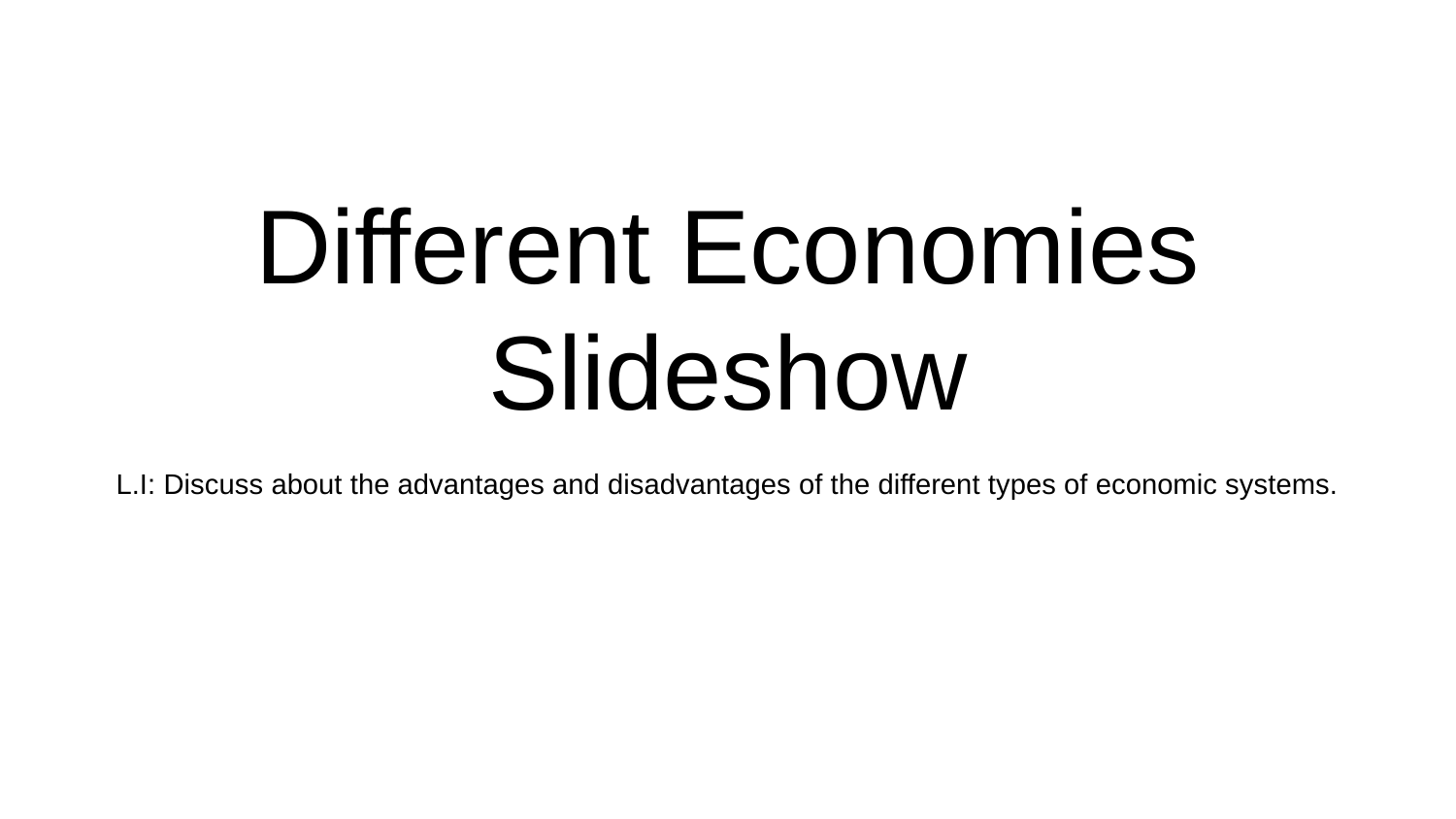

# Different Economies Slideshow
L.I: Discuss about the advantages and disadvantages of the different types of economic systems.